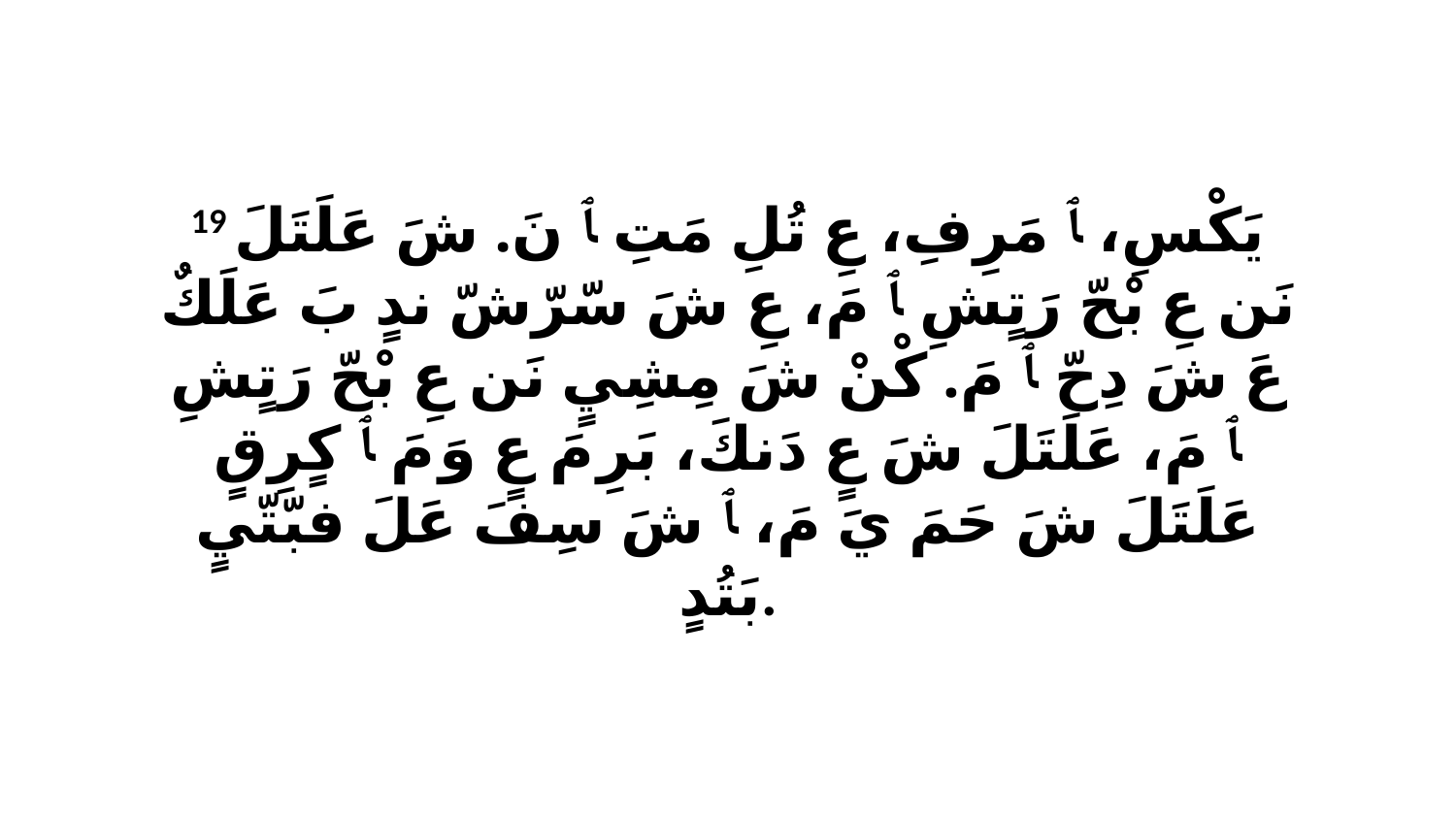

19 يَكْسِ، ﭑ مَرِفِ، عِ تُلِ مَتِ ﭑ نَ. شَ عَلَتَلَ نَن عِ بْحّ رَتٍشِ ﭑ مَ، عِ شَ سّرّشّ ندٍ بَ عَلَكٌ عَ شَ دِحّ ﭑ مَ. كْنْ شَ مِشِيٍ نَن عِ بْحّ رَتٍشِ ﭑ مَ، عَلَتَلَ شَ عٍ دَنكَ، بَرِ مَ عٍ وَ مَ ﭑ كٍرِقٍ عَلَتَلَ شَ حَمَ يَ مَ، ﭑ شَ سِفَ عَلَ فبّتّيٍ بَتُدٍ.